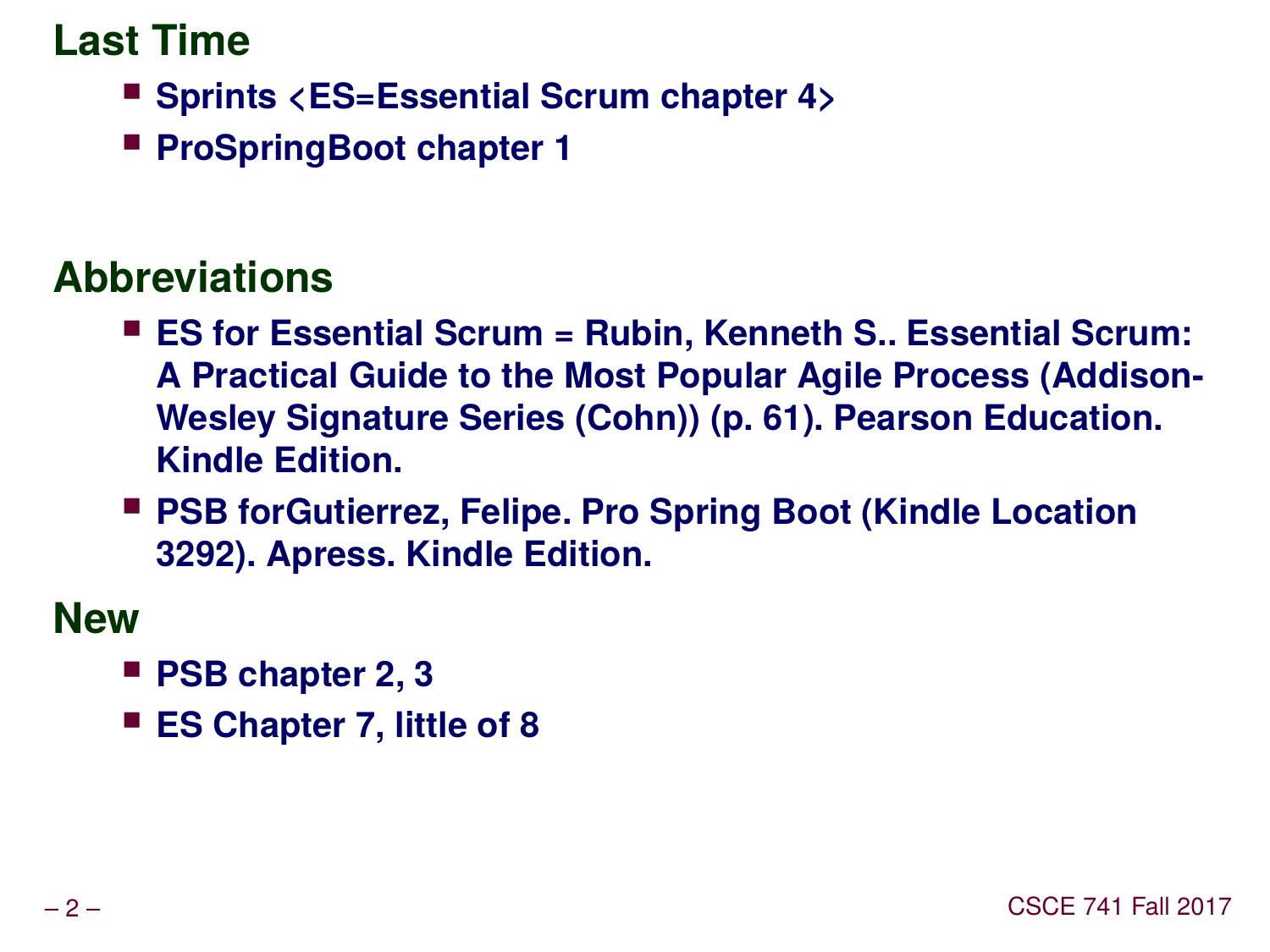

Last Time
Sprints <ES=Essential Scrum chapter 4>
ProSpringBoot chapter 1

Abbreviations
ES for Essential Scrum = Rubin, Kenneth S.. Essential Scrum: A Practical Guide to the Most Popular Agile Process (Addison-Wesley Signature Series (Cohn)) (p. 61). Pearson Education. Kindle Edition.
PSB forGutierrez, Felipe. Pro Spring Boot (Kindle Location 3292). Apress. Kindle Edition.
New
PSB chapter 2, 3
ES Chapter 7, little of 8